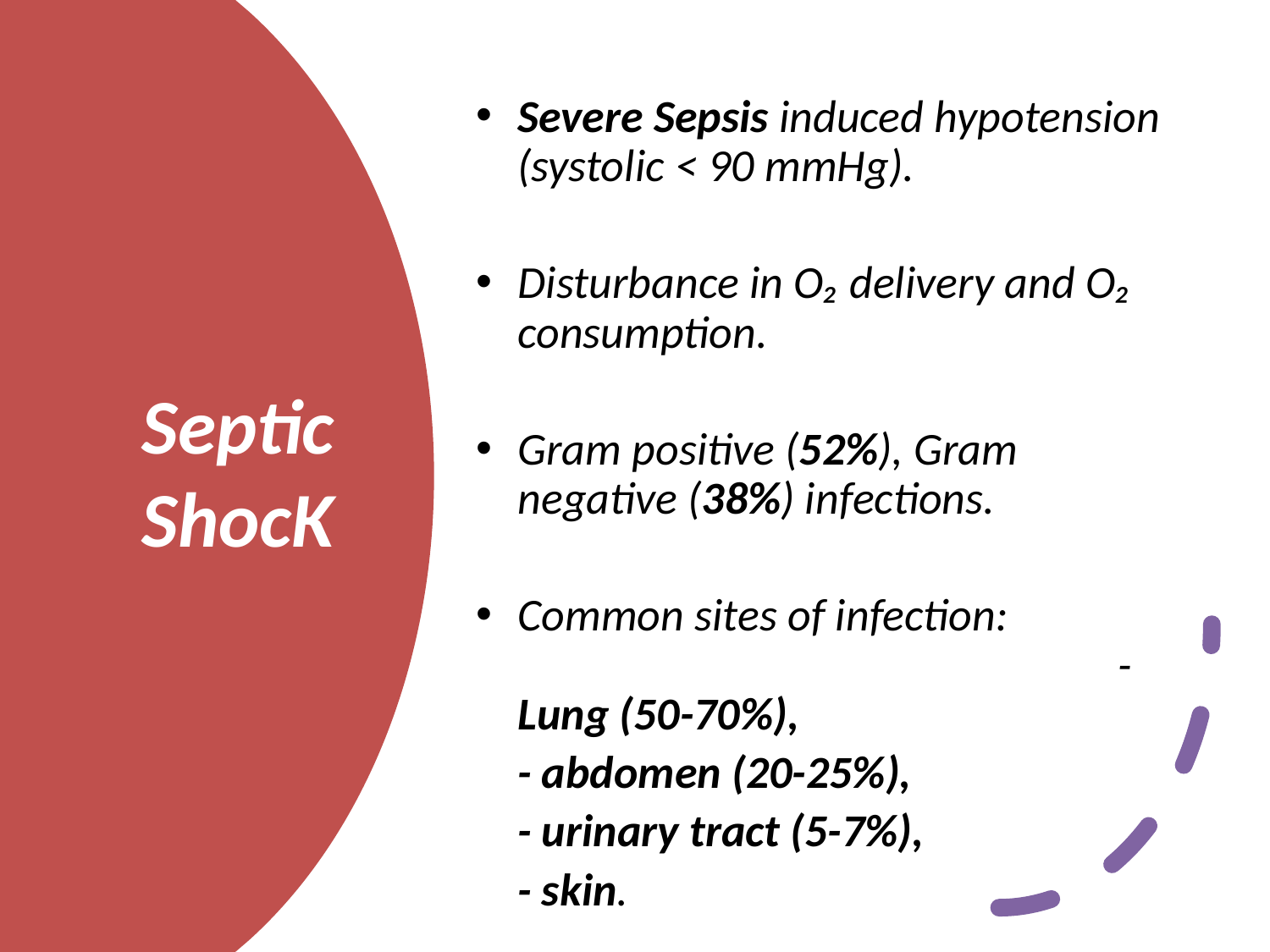

Severe Sepsis induced hypotension (systolic < 90 mmHg).

Disturbance in O₂ delivery and O₂ consumption.

Gram positive (52%), Gram negative (38%) infections.

Common sites of infection:                                                                          - Lung (50-70%),
    - abdomen (20-25%),
    - urinary tract (5-7%),
    - skin.
# Septic ShocK